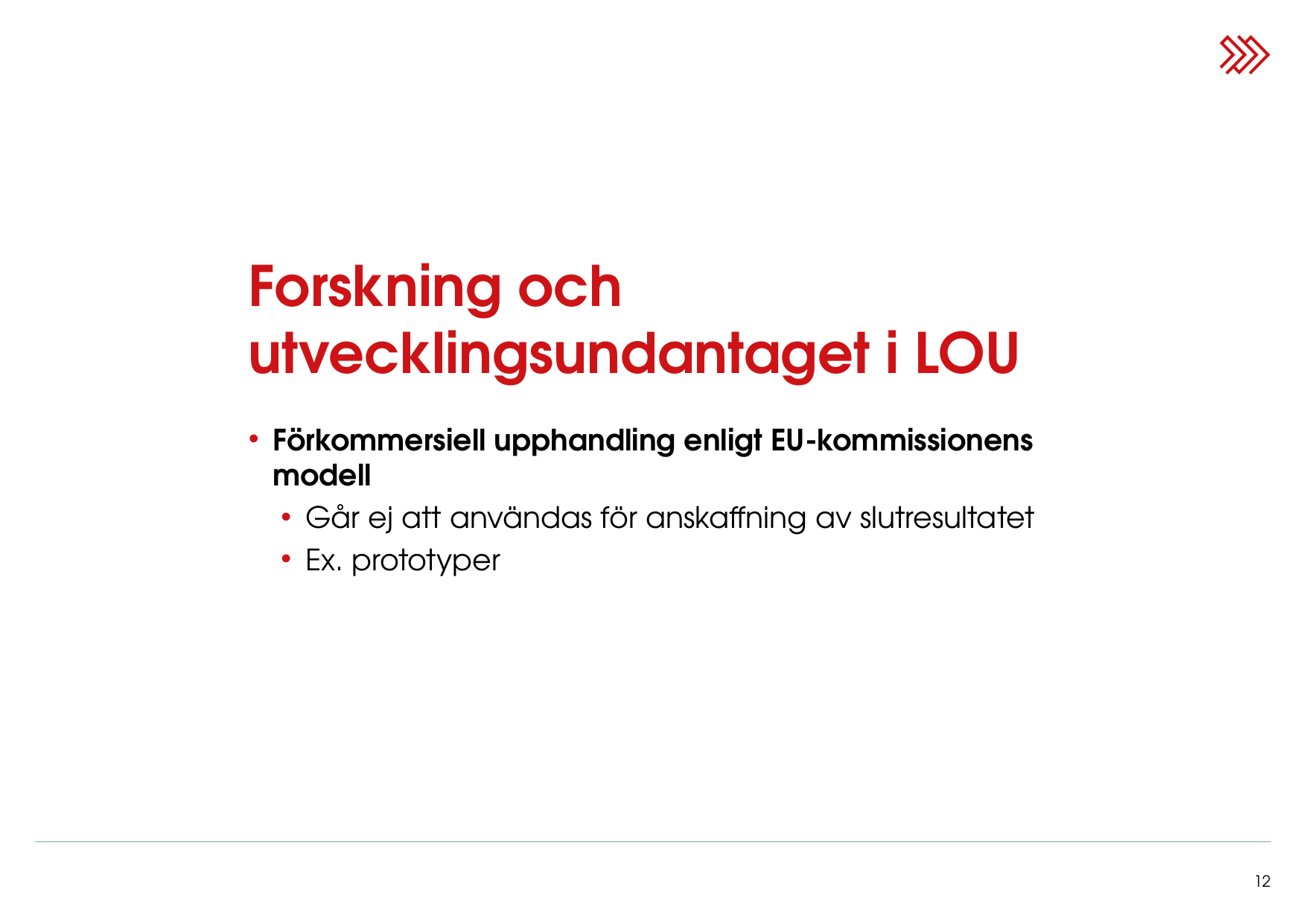

# Forskning och utvecklingsundantaget i LOU
Förkommersiell upphandling enligt EU-kommissionens modell
Går ej att användas för anskaffning av slutresultatet
Ex. prototyper

12